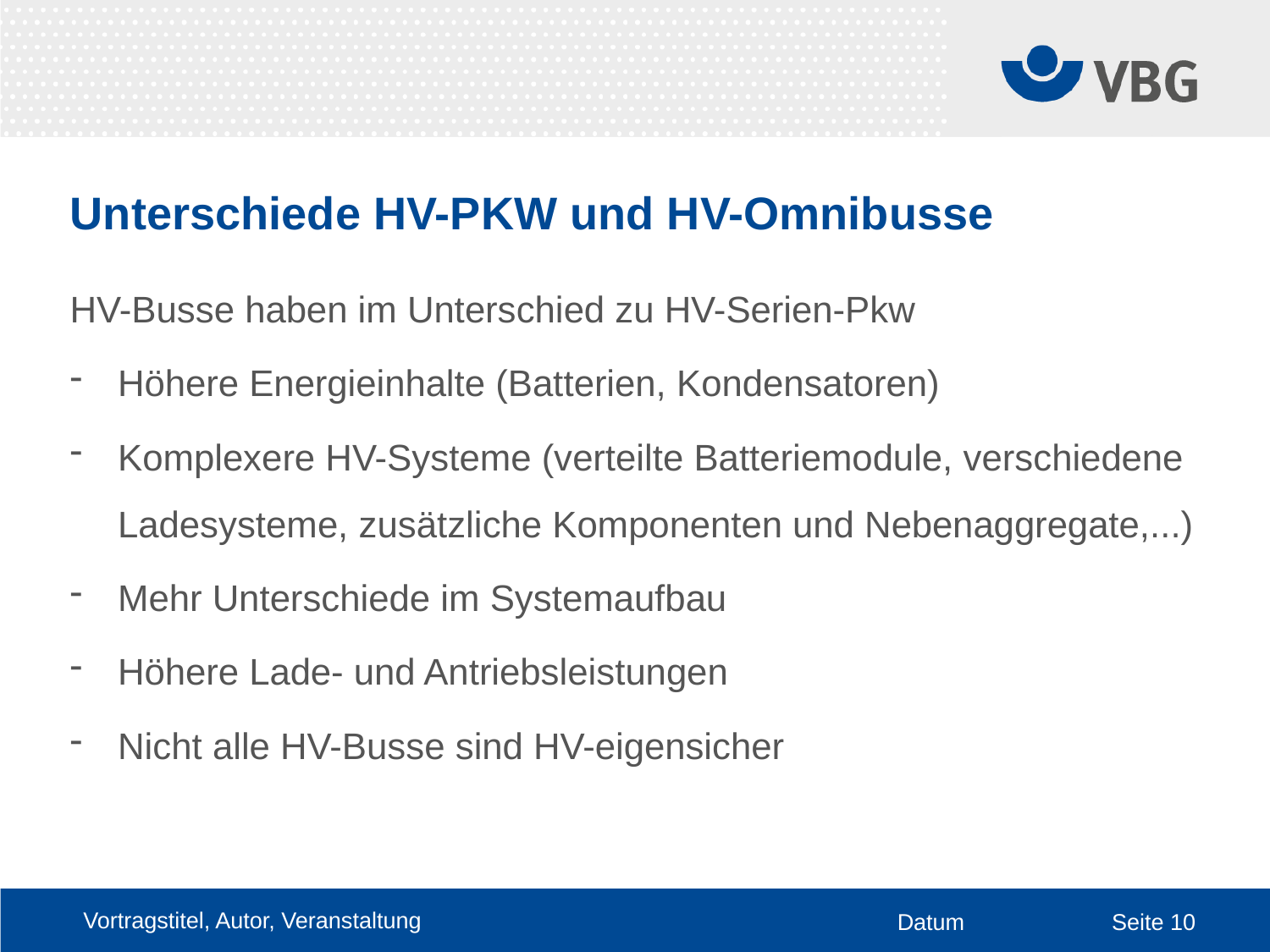

# Unterschiede HV-PKW und HV-Omnibusse
HV-Busse haben im Unterschied zu HV-Serien-Pkw
Höhere Energieinhalte (Batterien, Kondensatoren)
Komplexere HV-Systeme (verteilte Batteriemodule, verschiedene Ladesysteme, zusätzliche Komponenten und Nebenaggregate,...)
Mehr Unterschiede im Systemaufbau
Höhere Lade- und Antriebsleistungen
Nicht alle HV-Busse sind HV-eigensicher